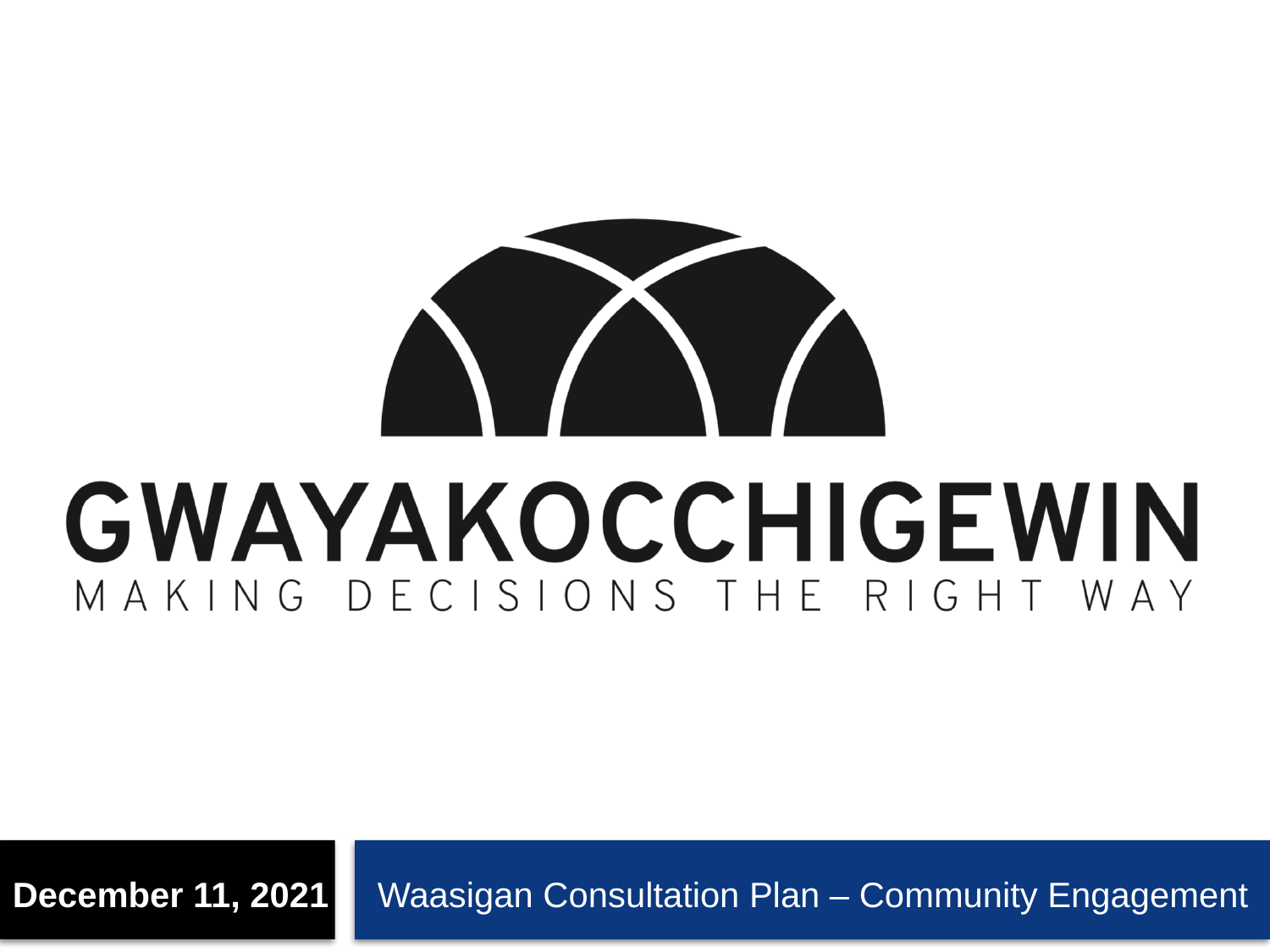

December 11, 2021
Waasigan Consultation Plan – Community Engagement